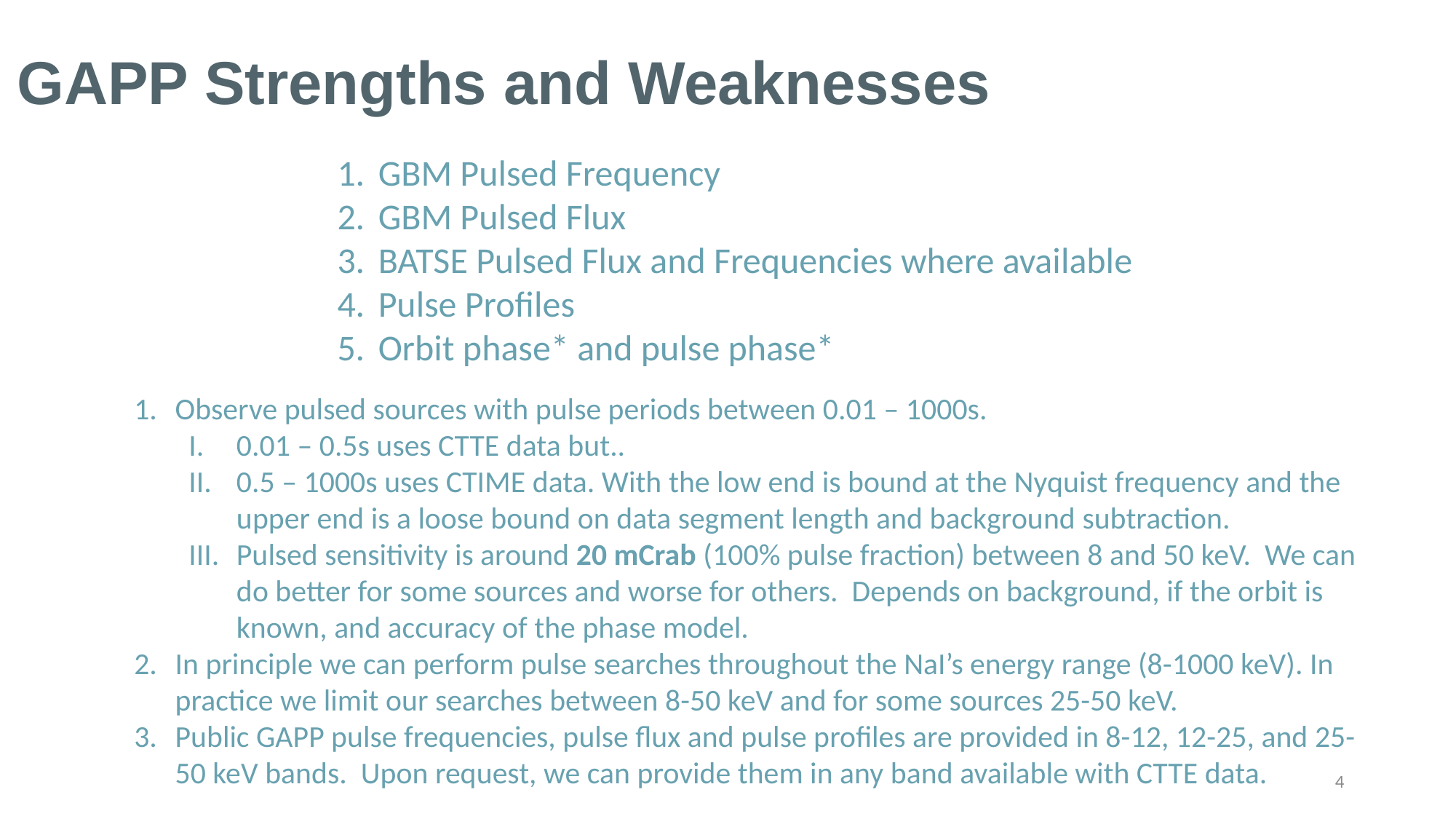

GAPP Strengths and Weaknesses
GBM Pulsed Frequency
GBM Pulsed Flux
BATSE Pulsed Flux and Frequencies where available
Pulse Profiles
Orbit phase* and pulse phase*
Observe pulsed sources with pulse periods between 0.01 – 1000s.
0.01 – 0.5s uses CTTE data but..
0.5 – 1000s uses CTIME data. With the low end is bound at the Nyquist frequency and the upper end is a loose bound on data segment length and background subtraction.
Pulsed sensitivity is around 20 mCrab (100% pulse fraction) between 8 and 50 keV.  We can do better for some sources and worse for others.  Depends on background, if the orbit is known, and accuracy of the phase model.
In principle we can perform pulse searches throughout the NaI’s energy range (8-1000 keV). In practice we limit our searches between 8-50 keV and for some sources 25-50 keV.
Public GAPP pulse frequencies, pulse flux and pulse profiles are provided in 8-12, 12-25, and 25-50 keV bands.  Upon request, we can provide them in any band available with CTTE data.
4